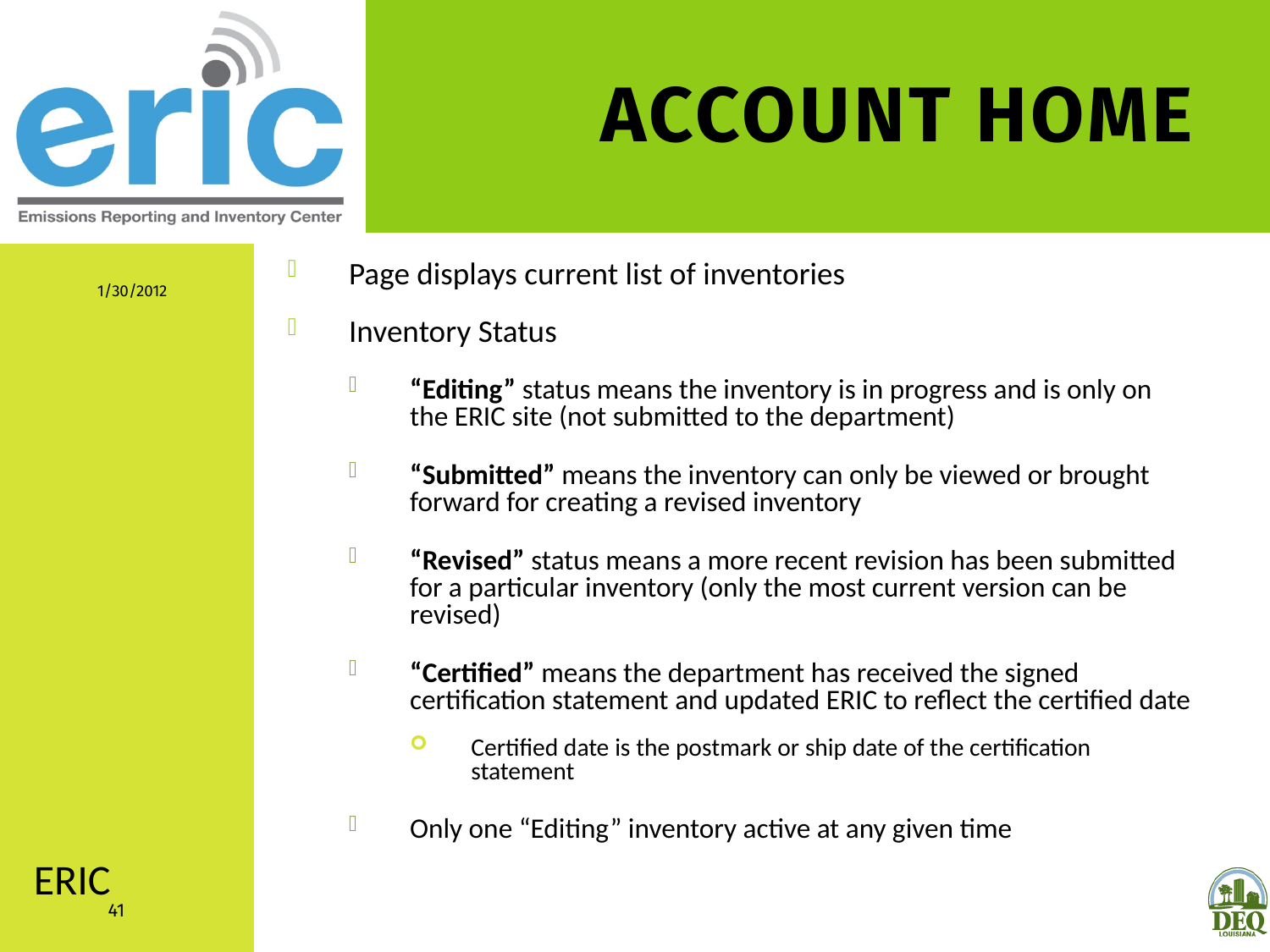

# Account Home
Page displays current list of inventories
Inventory Status
“Editing” status means the inventory is in progress and is only on the ERIC site (not submitted to the department)
“Submitted” means the inventory can only be viewed or brought forward for creating a revised inventory
“Revised” status means a more recent revision has been submitted for a particular inventory (only the most current version can be revised)
“Certified” means the department has received the signed certification statement and updated ERIC to reflect the certified date
Certified date is the postmark or ship date of the certification statement
Only one “Editing” inventory active at any given time
1/30/2012
ERIC
41